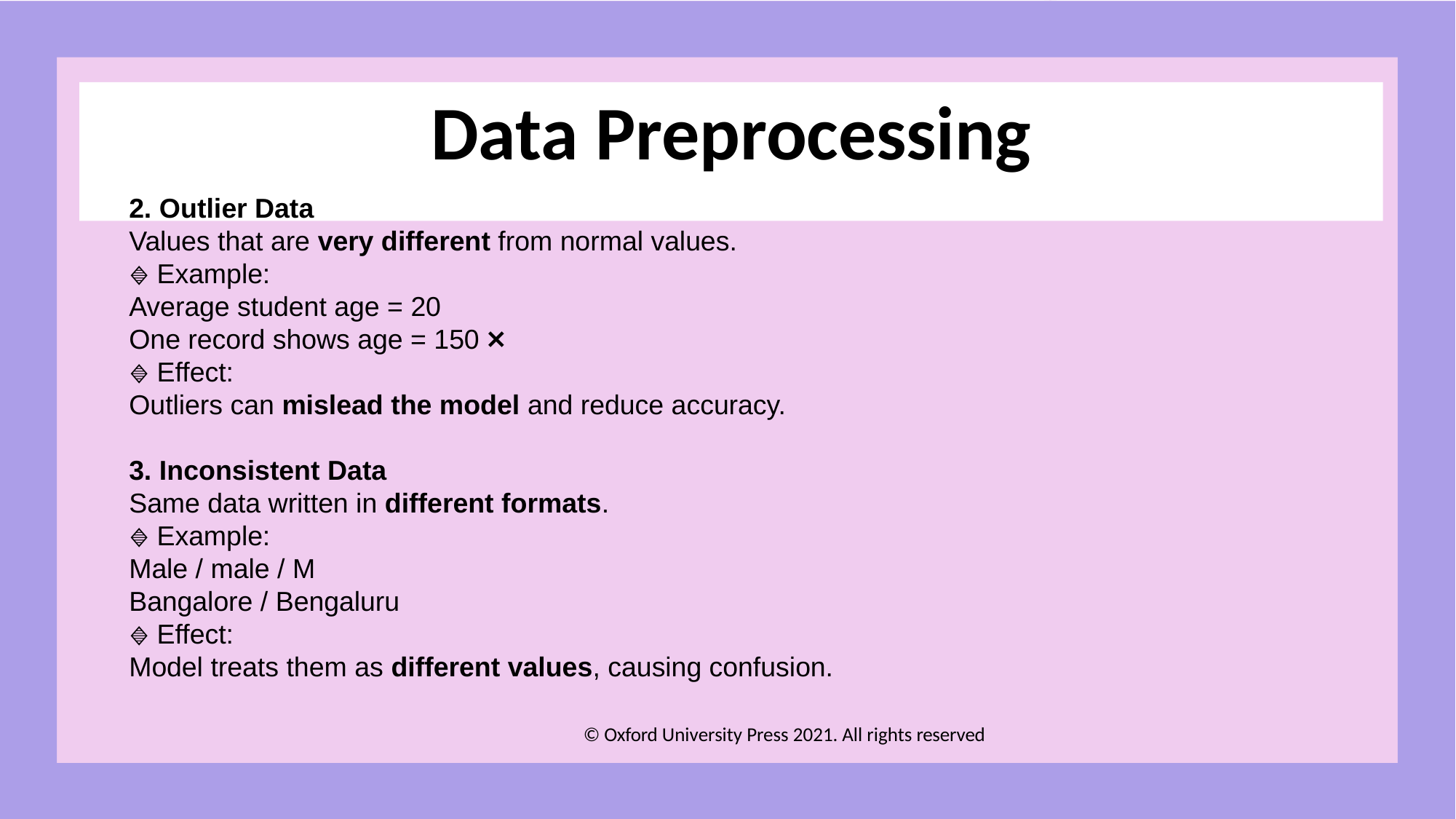

# Data Preprocessing
2. Outlier Data
Values that are very different from normal values.
🔹 Example:
Average student age = 20
One record shows age = 150 ❌
🔹 Effect:
Outliers can mislead the model and reduce accuracy.

3. Inconsistent Data
Same data written in different formats.
🔹 Example:
Male / male / M
Bangalore / Bengaluru
🔹 Effect:
Model treats them as different values, causing confusion.

© Oxford University Press 2021. All rights reserved